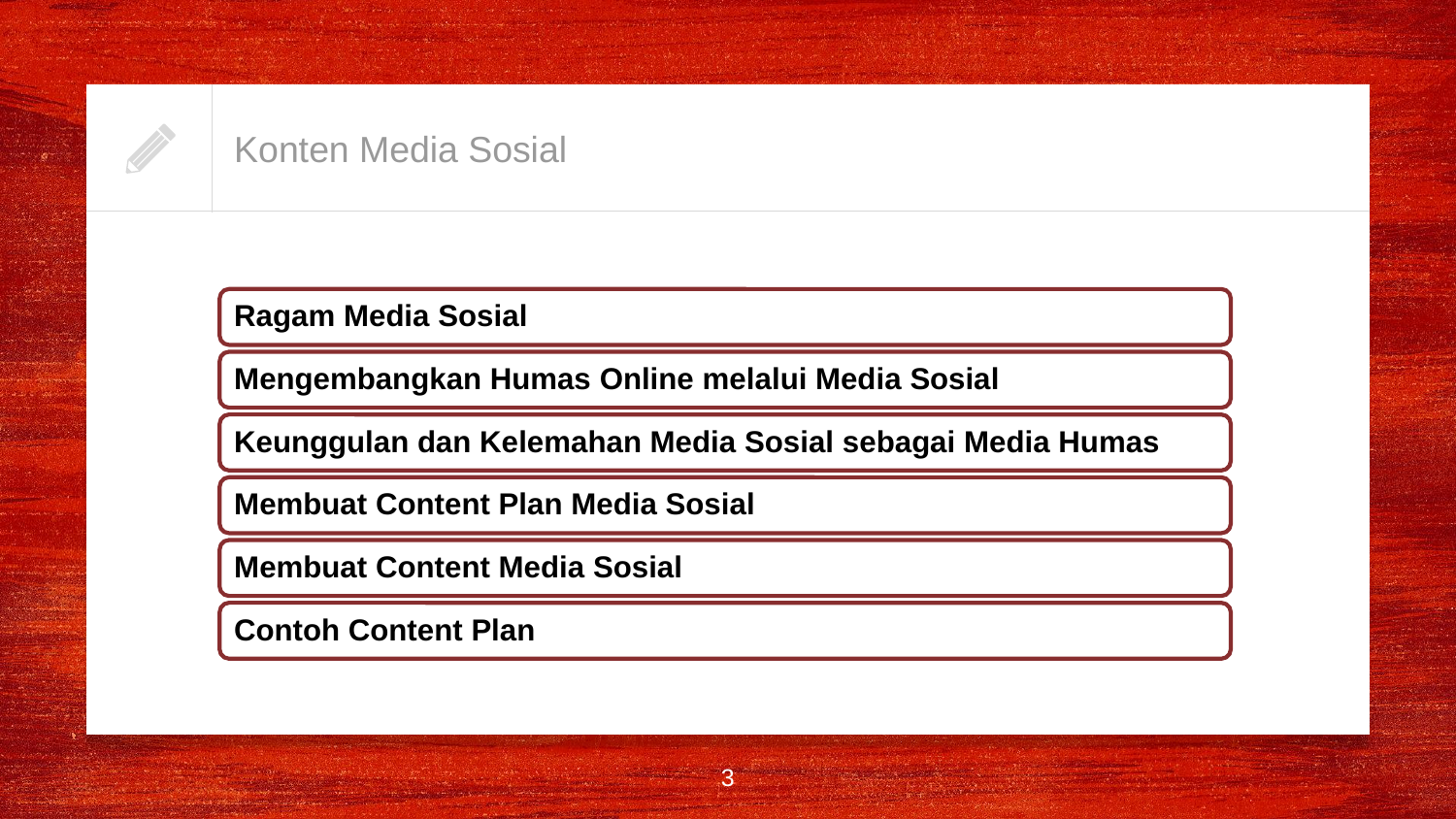

# Konten Media Sosial

Ragam Media Sosial
Mengembangkan Humas Online melalui Media Sosial
Keunggulan dan Kelemahan Media Sosial sebagai Media Humas
Membuat Content Plan Media Sosial
Membuat Content Media Sosial
Contoh Content Plan
3